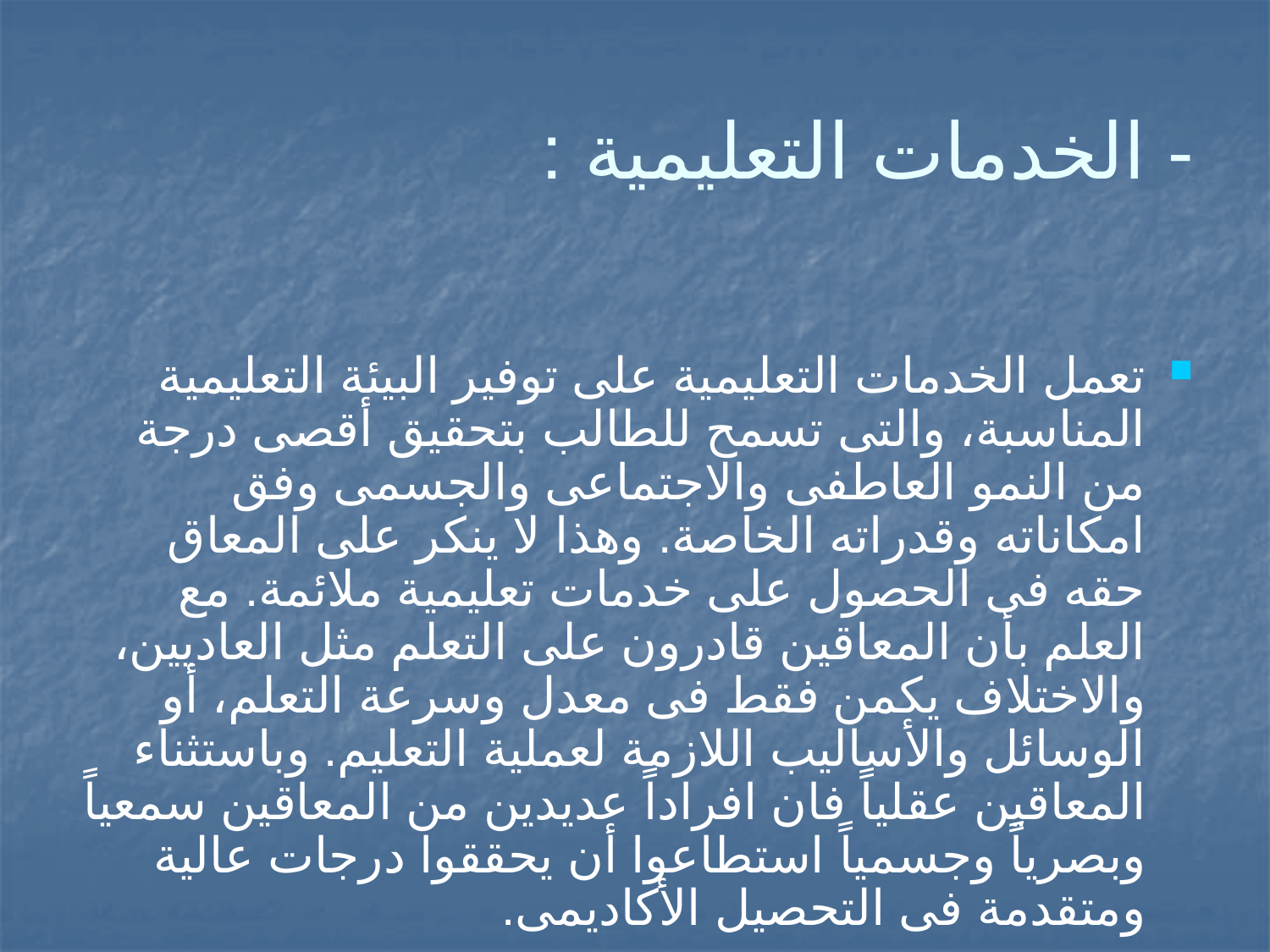

# - الخدمات التعليمية :

تعمل الخدمات التعليمية على توفير البيئة التعليمية المناسبة، والتى تسمح للطالب بتحقيق أقصى درجة من النمو العاطفى والاجتماعى والجسمى وفق امكاناته وقدراته الخاصة. وهذا لا ينكر على المعاق حقه فى الحصول على خدمات تعليمية ملائمة. مع العلم بأن المعاقين قادرون على التعلم مثل العاديين، والاختلاف يكمن فقط فى معدل وسرعة التعلم، أو الوسائل والأساليب اللازمة لعملية التعليم. وباستثناء المعاقين عقلياً فان افراداً عديدين من المعاقين سمعياً وبصرياً وجسمياً استطاعوا أن يحققوا درجات عالية ومتقدمة فى التحصيل الأكاديمى.